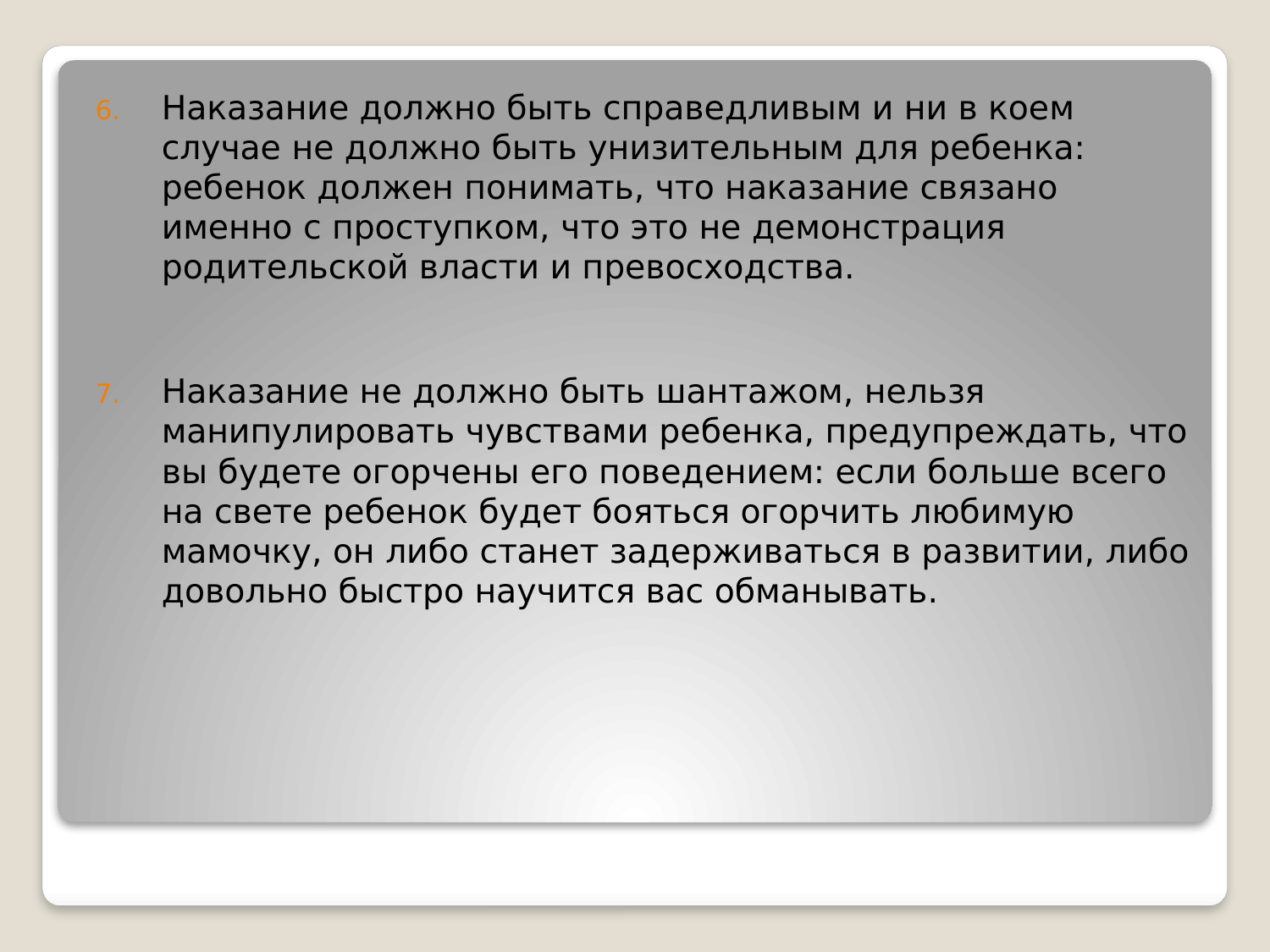

Наказание должно быть справедливым и ни в коем случае не должно быть унизительным для ребенка: ребенок должен понимать, что наказание связано именно с проступком, что это не демонстрация родительской власти и превосходства.

Наказание не должно быть шантажом, нельзя манипулировать чувствами ребенка, предупреждать, что вы будете огорчены его поведением: если больше всего на свете ребенок будет бояться огорчить любимую мамочку, он либо станет задерживаться в развитии, либо довольно быстро научится вас обманывать.

#